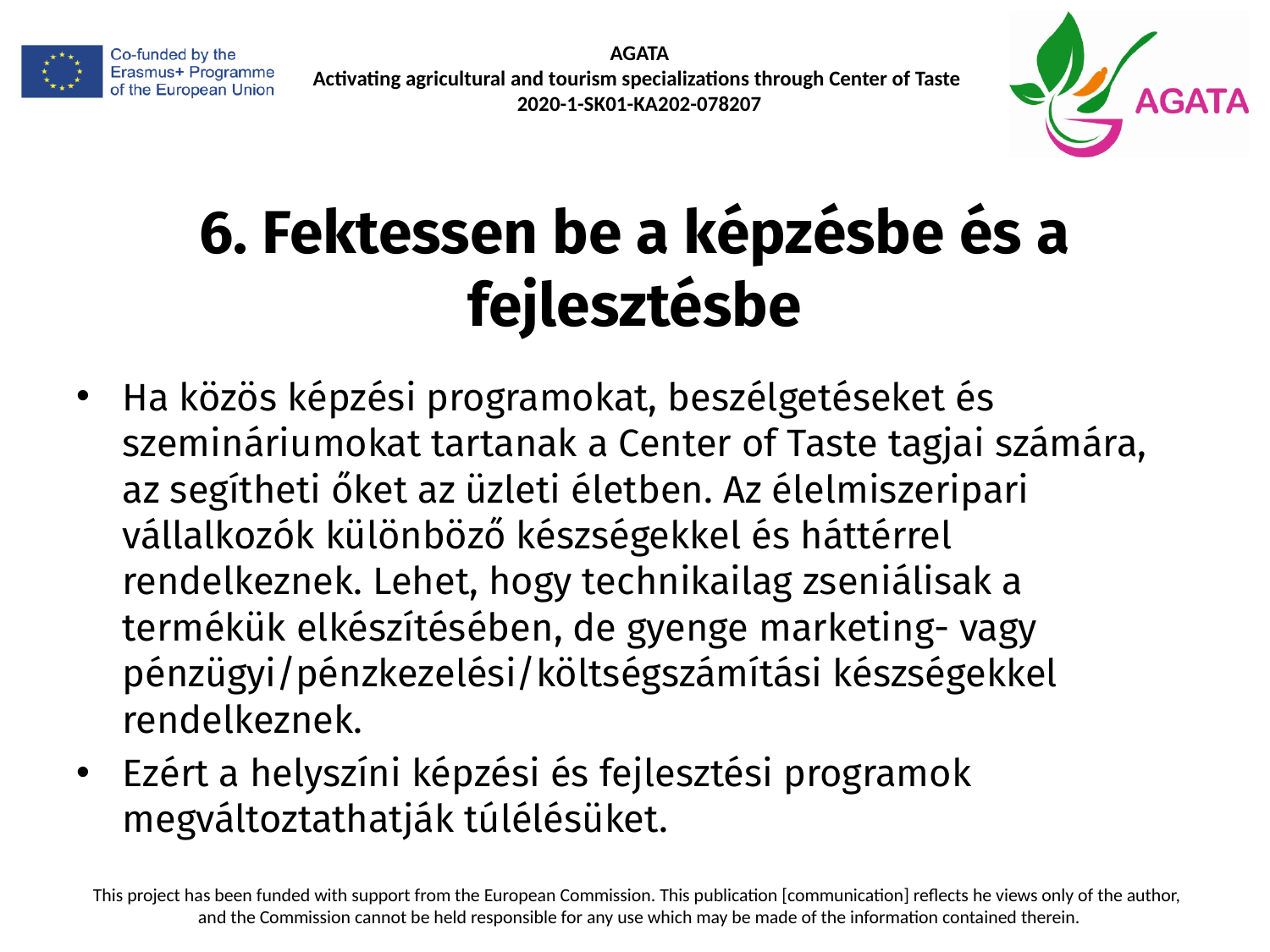

# 6. Fektessen be a képzésbe és a fejlesztésbe
Ha közös képzési programokat, beszélgetéseket és szemináriumokat tartanak a Center of Taste tagjai számára, az segítheti őket az üzleti életben. Az élelmiszeripari vállalkozók különböző készségekkel és háttérrel rendelkeznek. Lehet, hogy technikailag zseniálisak a termékük elkészítésében, de gyenge marketing- vagy pénzügyi/pénzkezelési/költségszámítási készségekkel rendelkeznek.
Ezért a helyszíni képzési és fejlesztési programok megváltoztathatják túlélésüket.